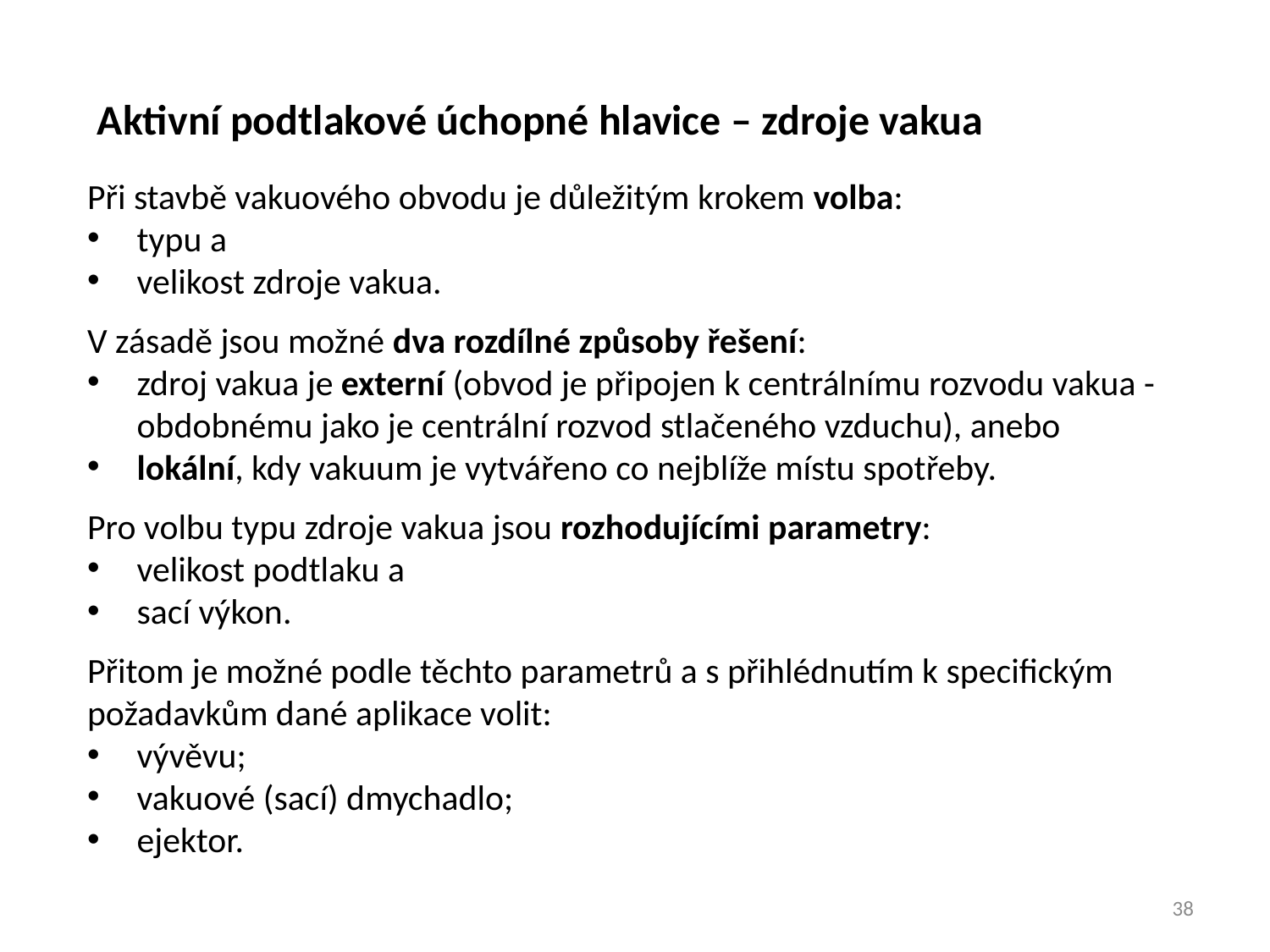

Aktivní podtlakové úchopné hlavice – zdroje vakua
Při stavbě vakuového obvodu je důležitým krokem volba:
typu a
velikost zdroje vakua.

V zásadě jsou možné dva rozdílné způsoby řešení:
zdroj vakua je externí (obvod je připojen k centrálnímu rozvodu vakua - obdobnému jako je centrální rozvod stlačeného vzduchu), anebo
lokální, kdy vakuum je vytvářeno co nejblíže místu spotřeby.

Pro volbu typu zdroje vakua jsou rozhodujícími parametry:
velikost podtlaku a
sací výkon.

Přitom je možné podle těchto parametrů a s přihlédnutím k specifickým požadavkům dané aplikace volit:
vývěvu;
vakuové (sací) dmychadlo;
ejektor.
38